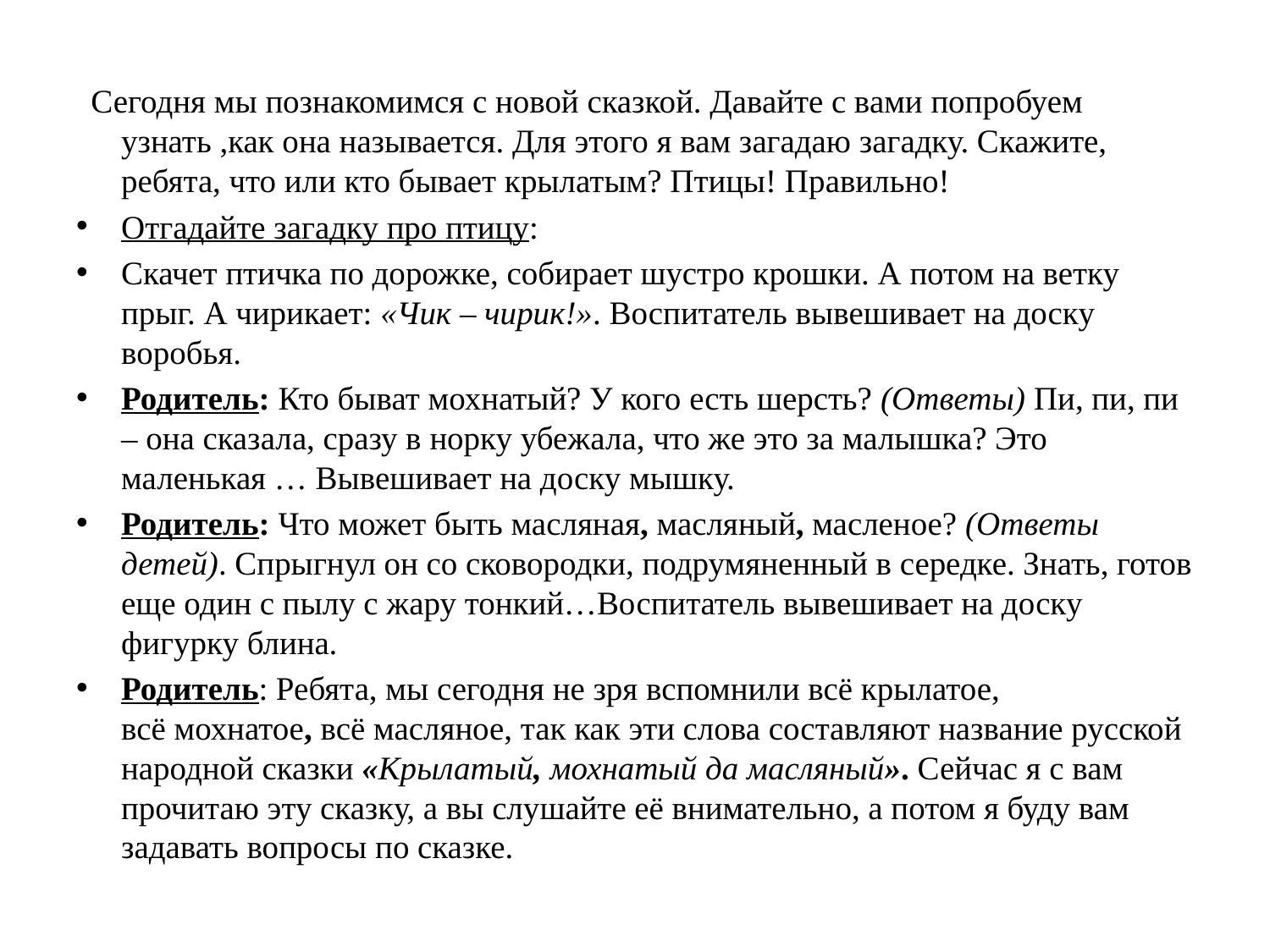

Сегодня мы познакомимся с новой сказкой. Давайте с вами попробуем узнать ,как она называется. Для этого я вам загадаю загадку. Скажите, ребята, что или кто бывает крылатым? Птицы! Правильно!
Отгадайте загадку про птицу:
Скачет птичка по дорожке, собирает шустро крошки. А потом на ветку прыг. А чирикает: «Чик – чирик!». Воспитатель вывешивает на доску воробья.
Родитель: Кто быват мохнатый? У кого есть шерсть? (Ответы) Пи, пи, пи – она сказала, сразу в норку убежала, что же это за малышка? Это маленькая … Вывешивает на доску мышку.
Родитель: Что может быть масляная, масляный, масленое? (Ответы детей). Спрыгнул он со сковородки, подрумяненный в середке. Знать, готов еще один с пылу с жару тонкий…Воспитатель вывешивает на доску фигурку блина.
Родитель: Ребята, мы сегодня не зря вспомнили всё крылатое, всё мохнатое, всё масляное, так как эти слова составляют название русской народной сказки «Крылатый, мохнатый да масляный». Сейчас я с вам прочитаю эту сказку, а вы слушайте её внимательно, а потом я буду вам задавать вопросы по сказке.